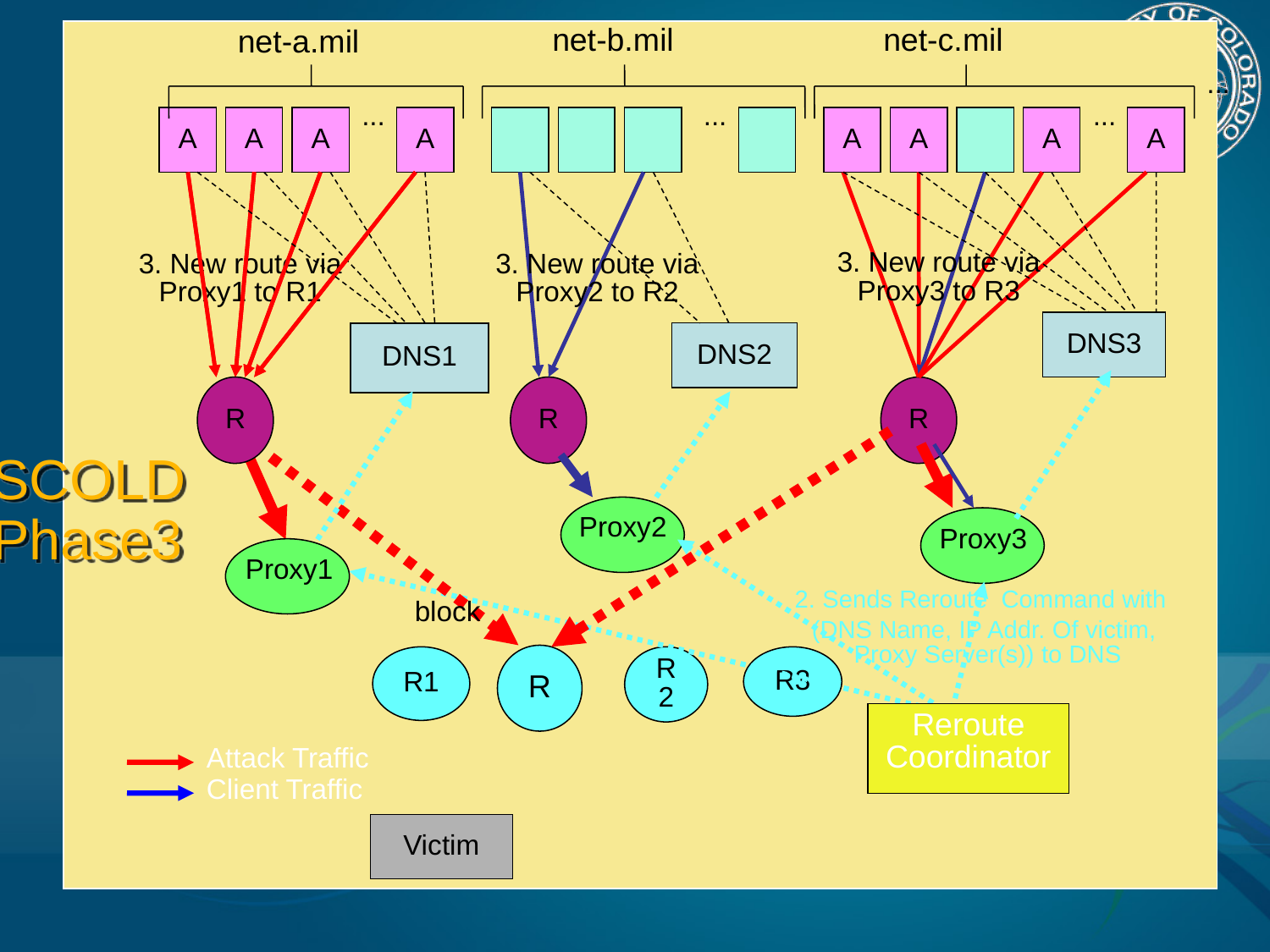

net-b.mil
net-c.mil

net-a.mil
...

...
...
...
A
A
A
A

A
A

A
A

 3. New route via
Proxy3 to R3
 3. New route via
Proxy1 to R1
 3. New route via
Proxy2 to R2
DNS3
DNS1
DNS2

R
R
R

# SCOLD Phase3

Proxy2

Proxy3

Proxy1

2. Sends Reroute  Command with
(DNS Name, IP Addr. Of victim,
 Proxy Server(s)) to DNS

block
R
R1
R2
R3
Reroute
Coordinator
Attack Traffic

Client Traffic

Victim